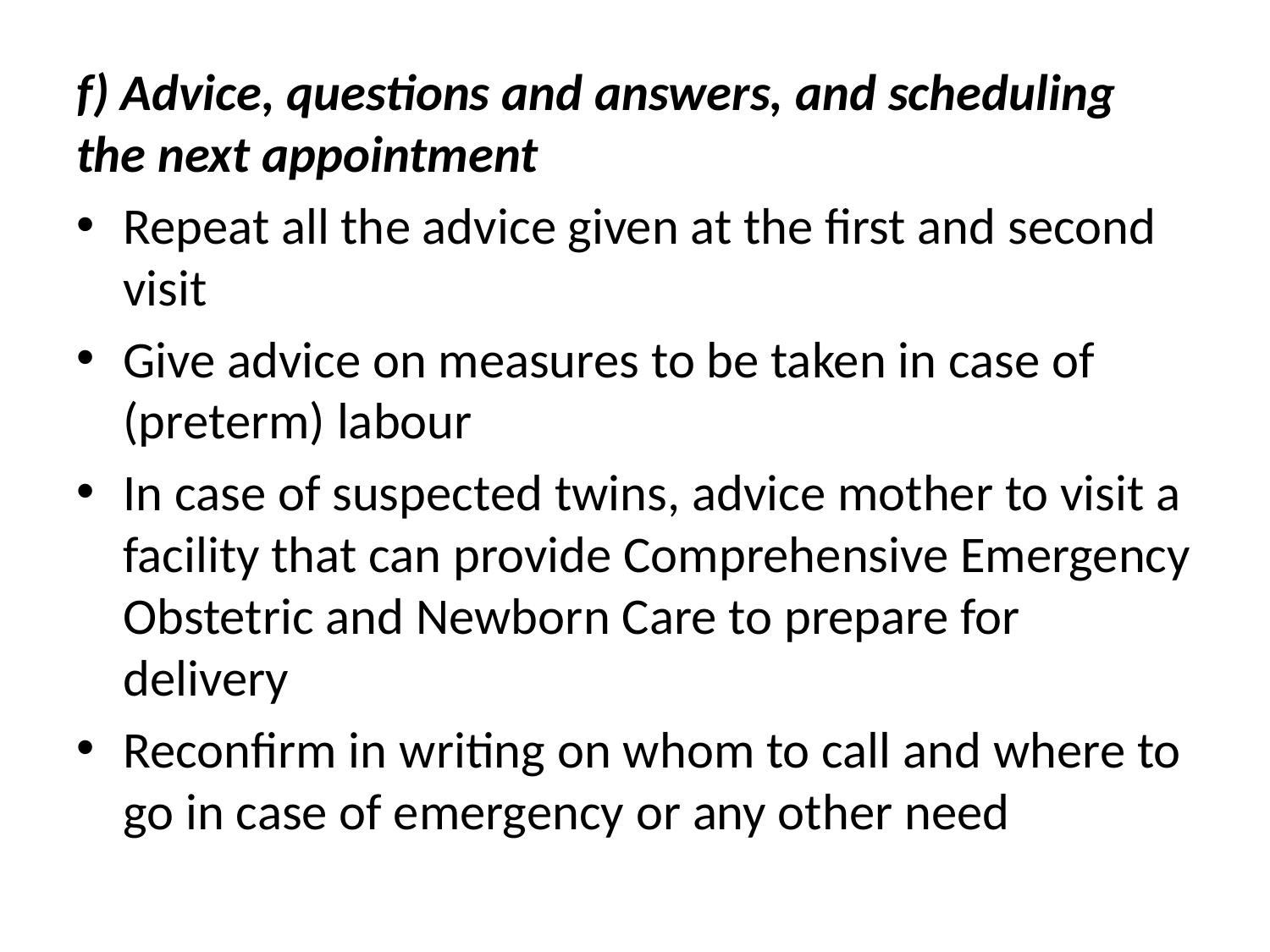

f) Advice, questions and answers, and scheduling the next appointment
Repeat all the advice given at the first and second visit
Give advice on measures to be taken in case of (preterm) labour
In case of suspected twins, advice mother to visit a facility that can provide Comprehensive Emergency Obstetric and Newborn Care to prepare for delivery
Reconfirm in writing on whom to call and where to go in case of emergency or any other need